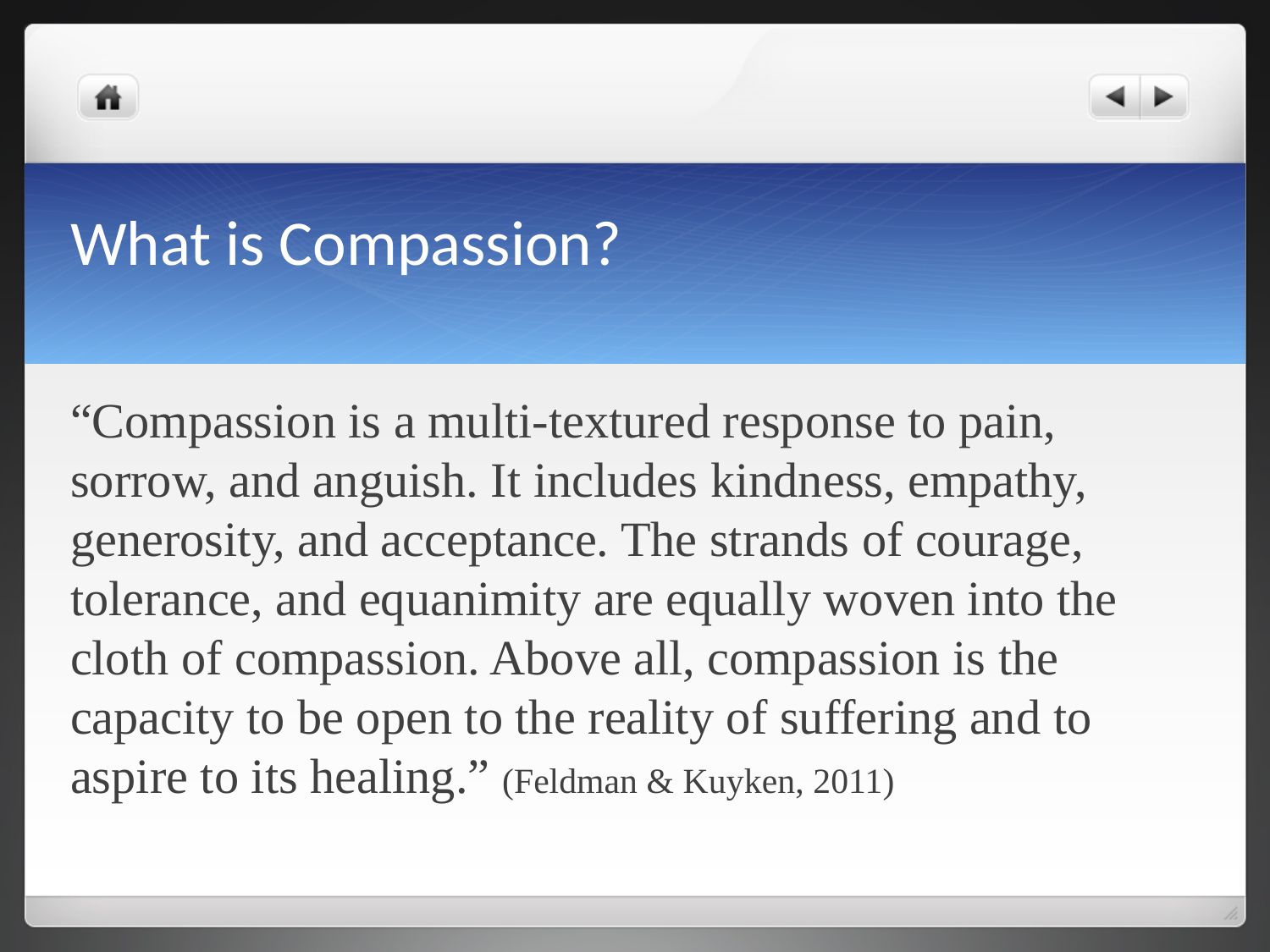

# What is Compassion?
“Compassion is a multi-textured response to pain, sorrow, and anguish. It includes kindness, empathy, generosity, and acceptance. The strands of courage, tolerance, and equanimity are equally woven into the cloth of compassion. Above all, compassion is the capacity to be open to the reality of suffering and to aspire to its healing.” (Feldman & Kuyken, 2011)